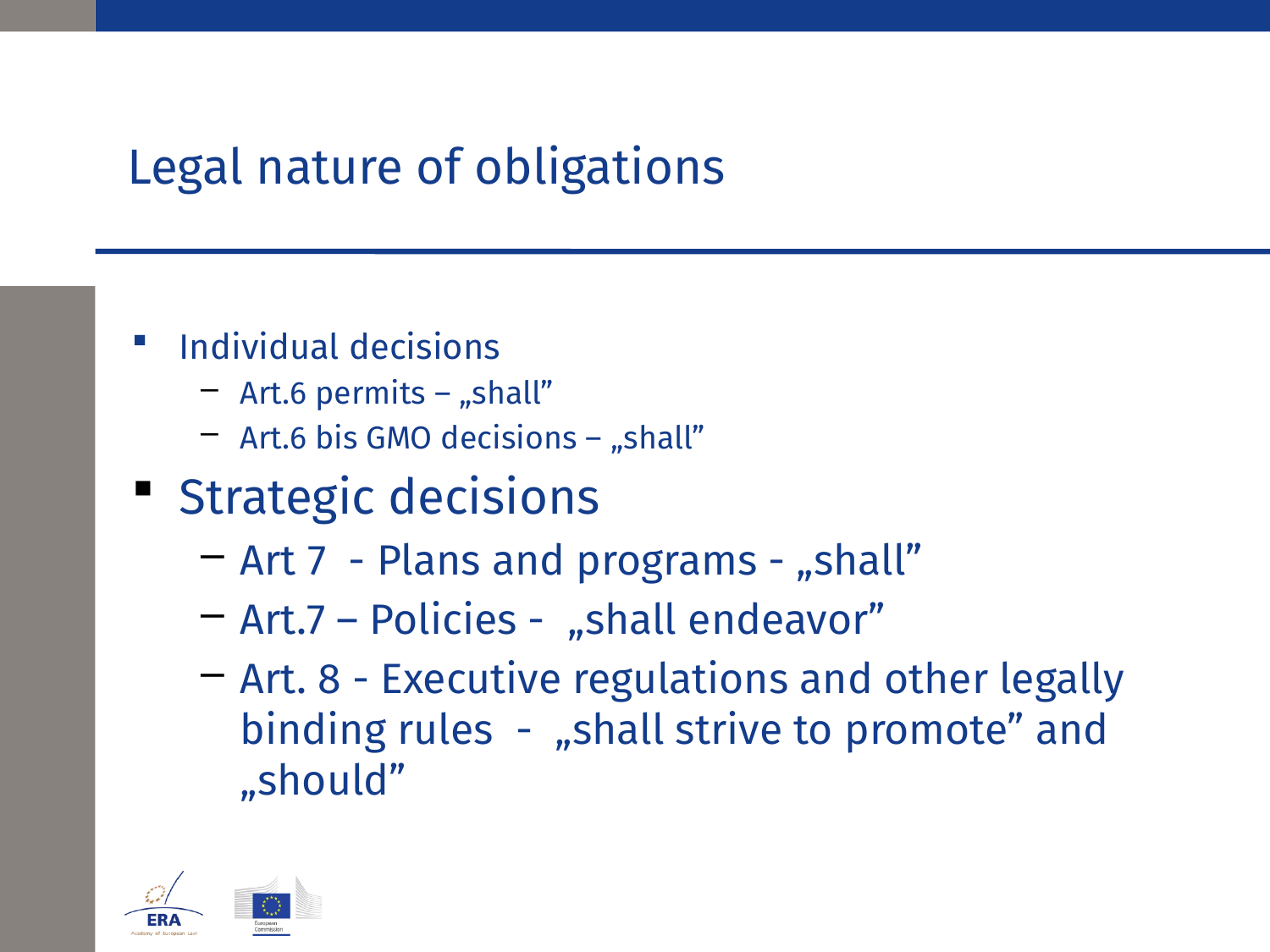

# Legal nature of obligations
Individual decisions
Art.6 permits – „shall”
Art.6 bis GMO decisions – „shall”
Strategic decisions
Art 7  - Plans and programs - „shall”
Art.7 – Policies -  „shall endeavor”
Art. 8 - Executive regulations and other legally binding rules  -  „shall strive to promote” and „should”